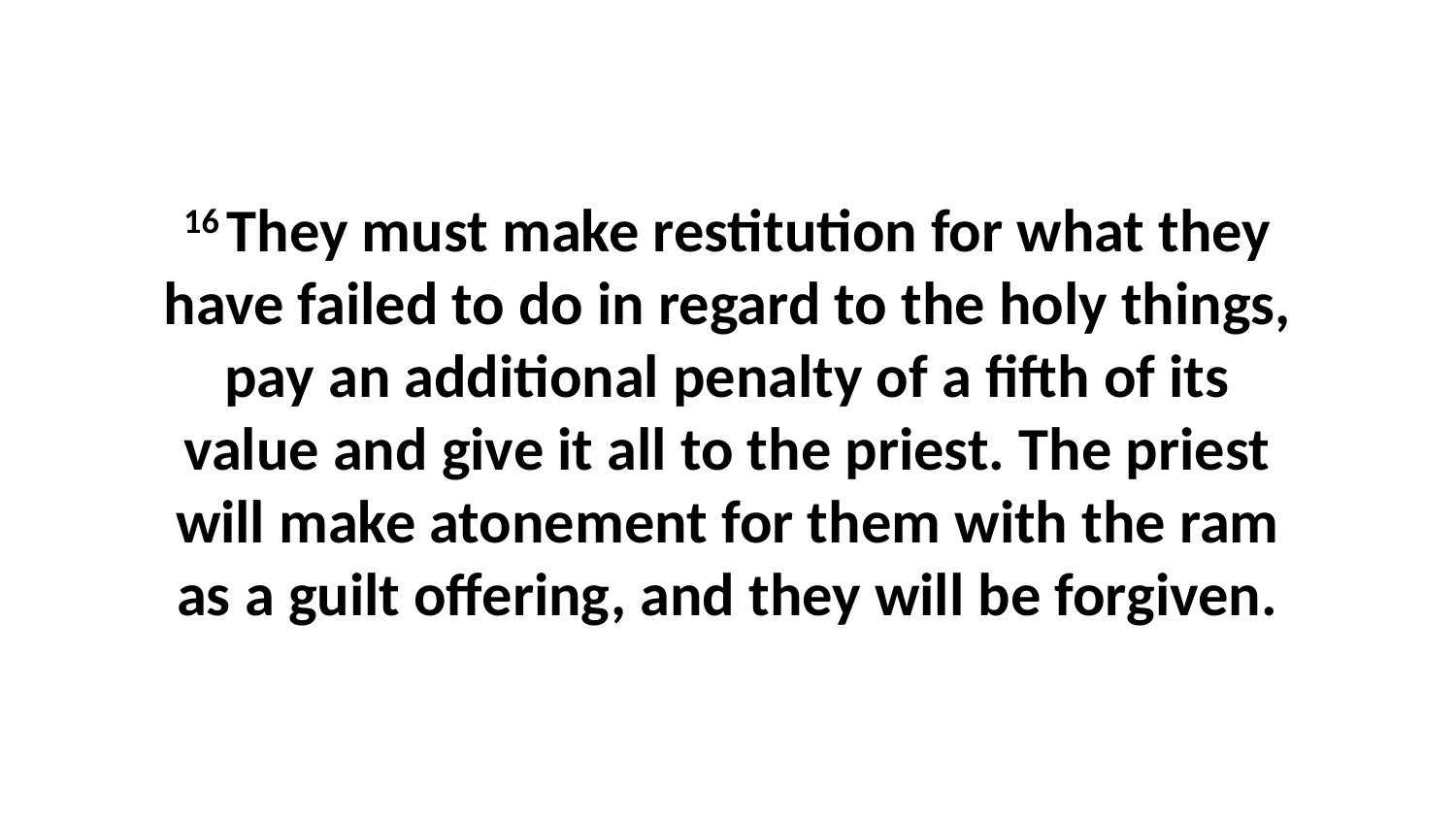

16 They must make restitution for what they have failed to do in regard to the holy things, pay an additional penalty of a fifth of its value and give it all to the priest. The priest will make atonement for them with the ram as a guilt offering, and they will be forgiven.